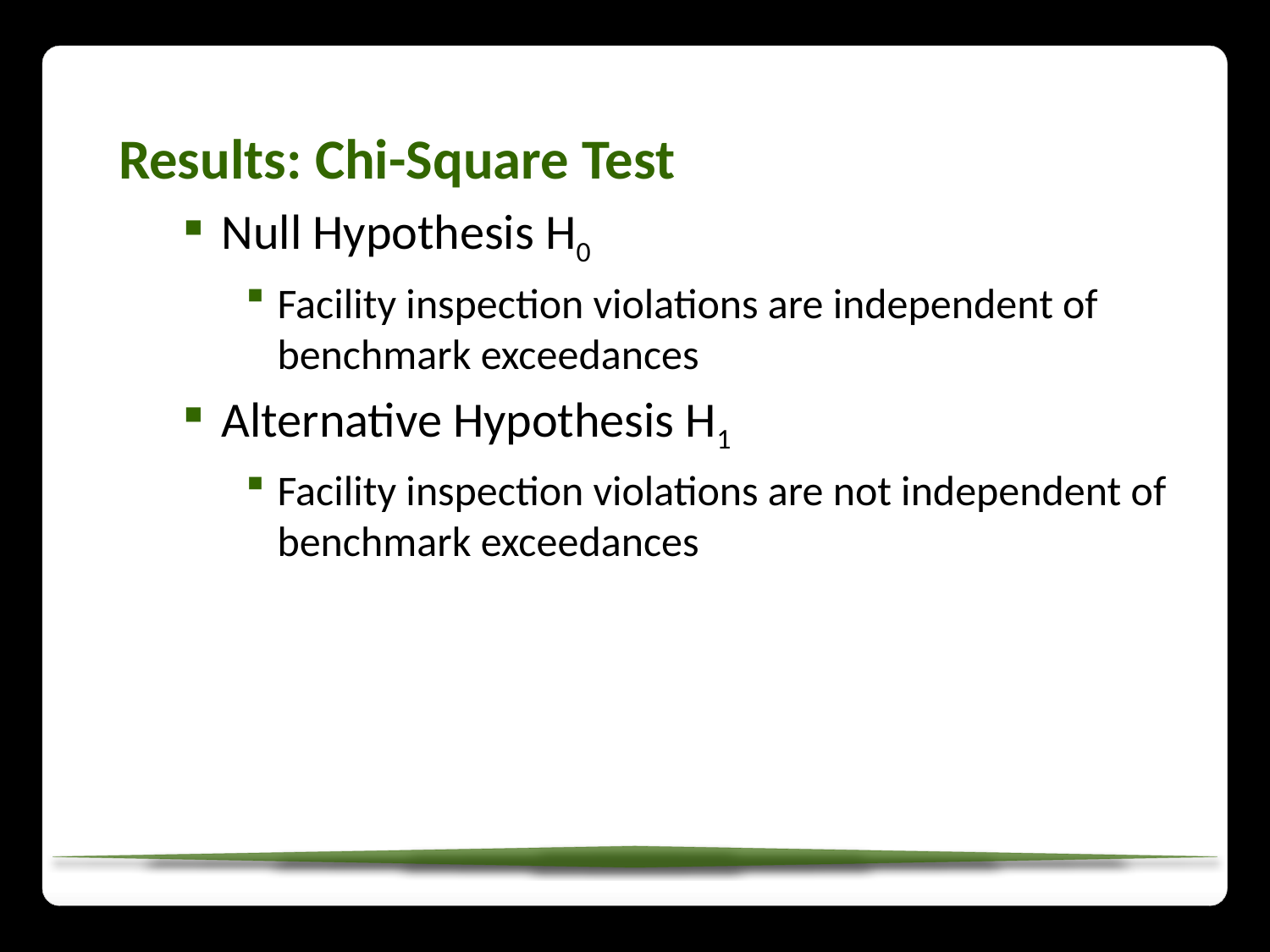

Results: Chi-Square Test
Null Hypothesis H0
Facility inspection violations are independent of benchmark exceedances
Alternative Hypothesis H1
Facility inspection violations are not independent of benchmark exceedances